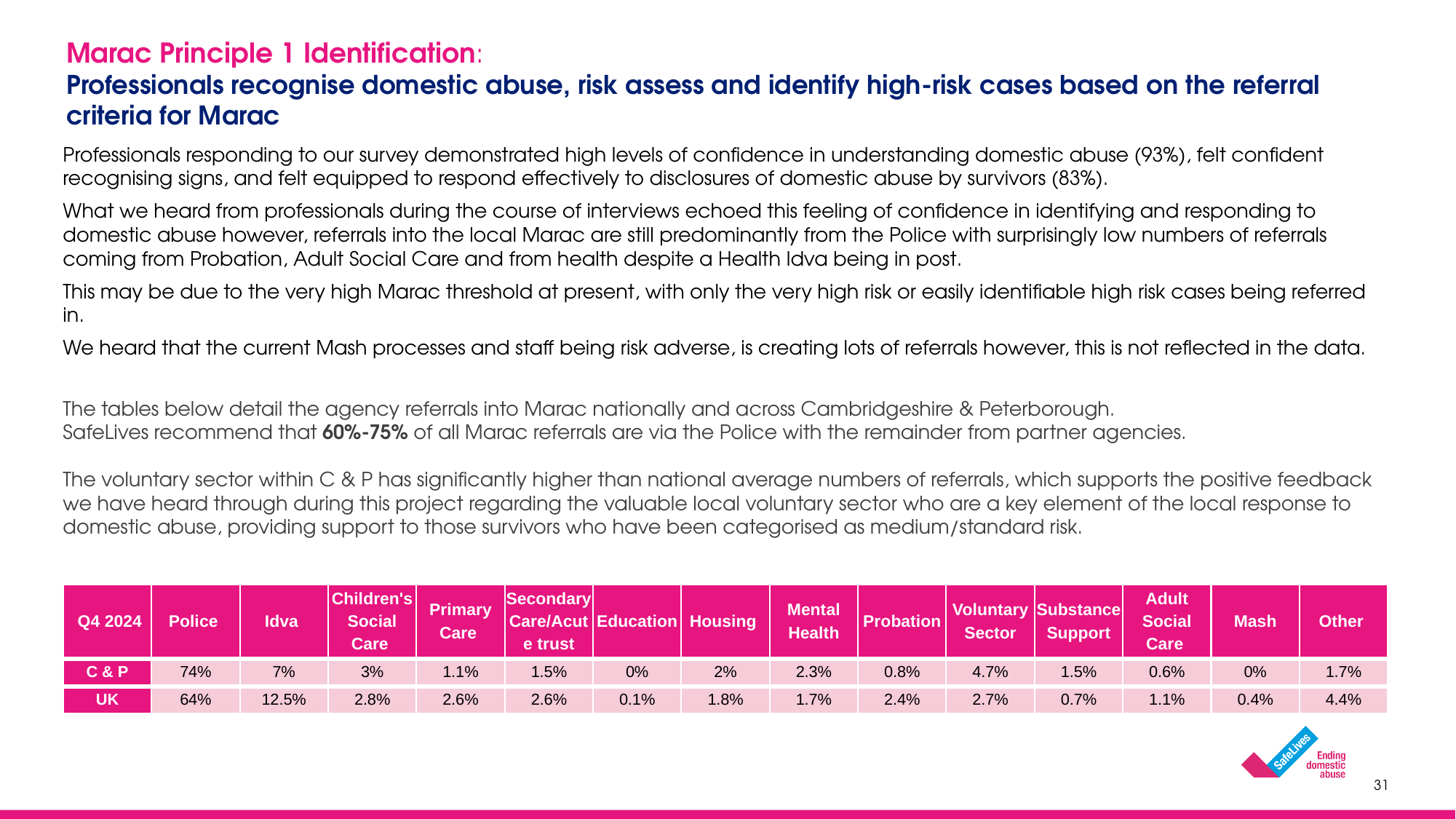

# Marac Principle 1 Identification: Professionals recognise domestic abuse, risk assess and identify high-risk cases based on the referral criteria for Marac
Professionals responding to our survey demonstrated high levels of confidence in understanding domestic abuse (93%), felt confident recognising signs, and felt equipped to respond effectively to disclosures of domestic abuse by survivors (83%).
What we heard from professionals during the course of interviews echoed this feeling of confidence in identifying and responding to domestic abuse however, referrals into the local Marac are still predominantly from the Police with surprisingly low numbers of referrals coming from Probation, Adult Social Care and from health despite a Health Idva being in post.
This may be due to the very high Marac threshold at present, with only the very high risk or easily identifiable high risk cases being referred in.
We heard that the current Mash processes and staff being risk adverse, is creating lots of referrals however, this is not reflected in the data.

The tables below detail the agency referrals into Marac nationally and across Cambridgeshire & Peterborough.
SafeLives recommend that 60%-75% of all Marac referrals are via the Police with the remainder from partner agencies.

The voluntary sector within C & P has significantly higher than national average numbers of referrals, which supports the positive feedback we have heard through during this project regarding the valuable local voluntary sector who are a key element of the local response to domestic abuse, providing support to those survivors who have been categorised as medium/standard risk.

| Q4 2024 | Police | Idva | Children's Social Care | Primary Care | Secondary Care/Acute trust | Education | Housing | Mental Health | Probation | Voluntary Sector | Substance Support | Adult Social Care | Mash | Other |
| --- | --- | --- | --- | --- | --- | --- | --- | --- | --- | --- | --- | --- | --- | --- |
| C & P | 74% | 7% | 3% | 1.1% | 1.5% | 0% | 2% | 2.3% | 0.8% | 4.7% | 1.5% | 0.6% | 0% | 1.7% |
| UK | 64% | 12.5% | 2.8% | 2.6% | 2.6% | 0.1% | 1.8% | 1.7% | 2.4% | 2.7% | 0.7% | 1.1% | 0.4% | 4.4% |